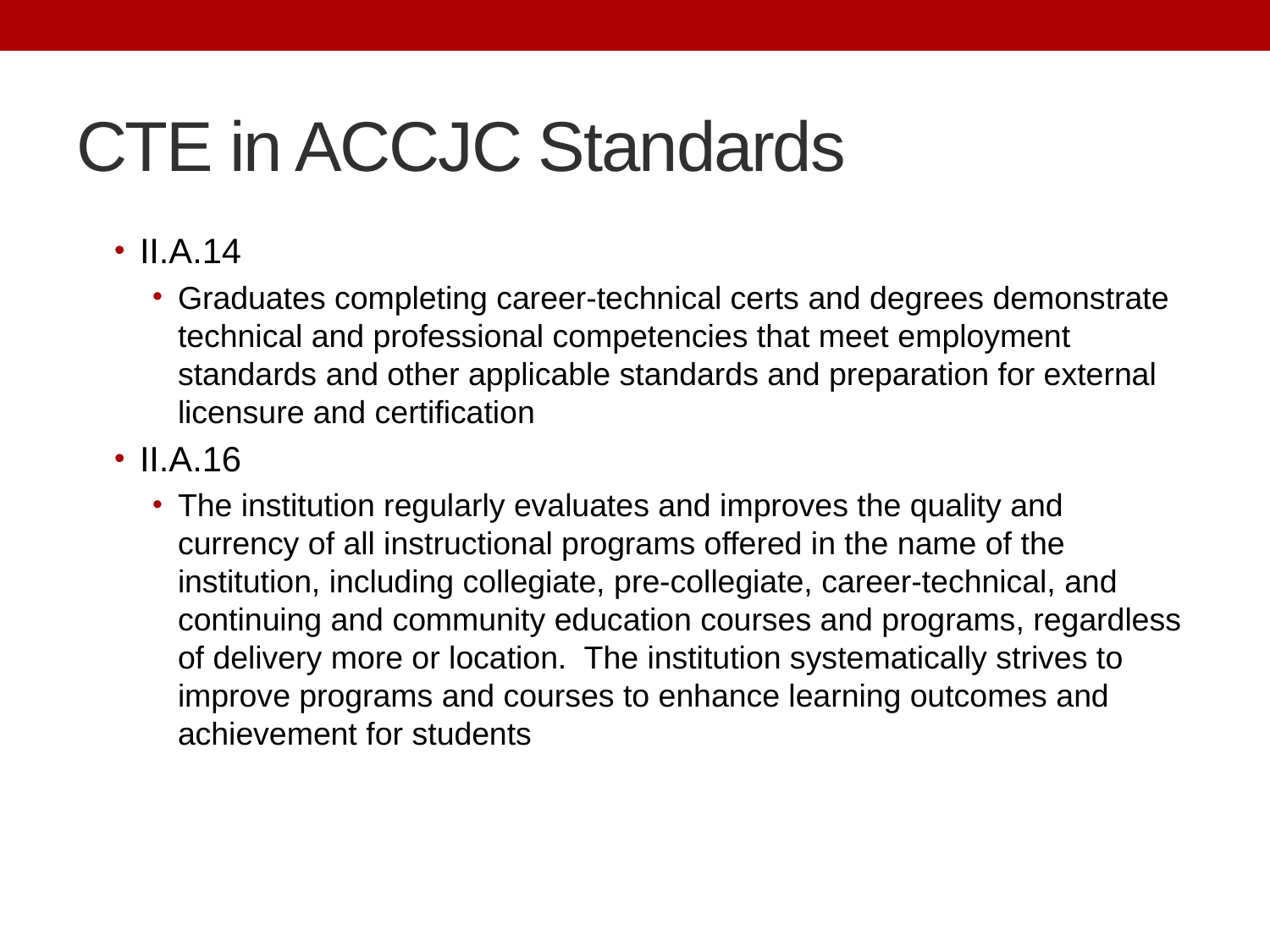

# CTE in ACCJC Standards
II.A.14
Graduates completing career-technical certs and degrees demonstrate technical and professional competencies that meet employment standards and other applicable standards and preparation for external licensure and certification
II.A.16
The institution regularly evaluates and improves the quality and currency of all instructional programs offered in the name of the institution, including collegiate, pre-collegiate, career-technical, and continuing and community education courses and programs, regardless of delivery more or location.  The institution systematically strives to improve programs and courses to enhance learning outcomes and achievement for students